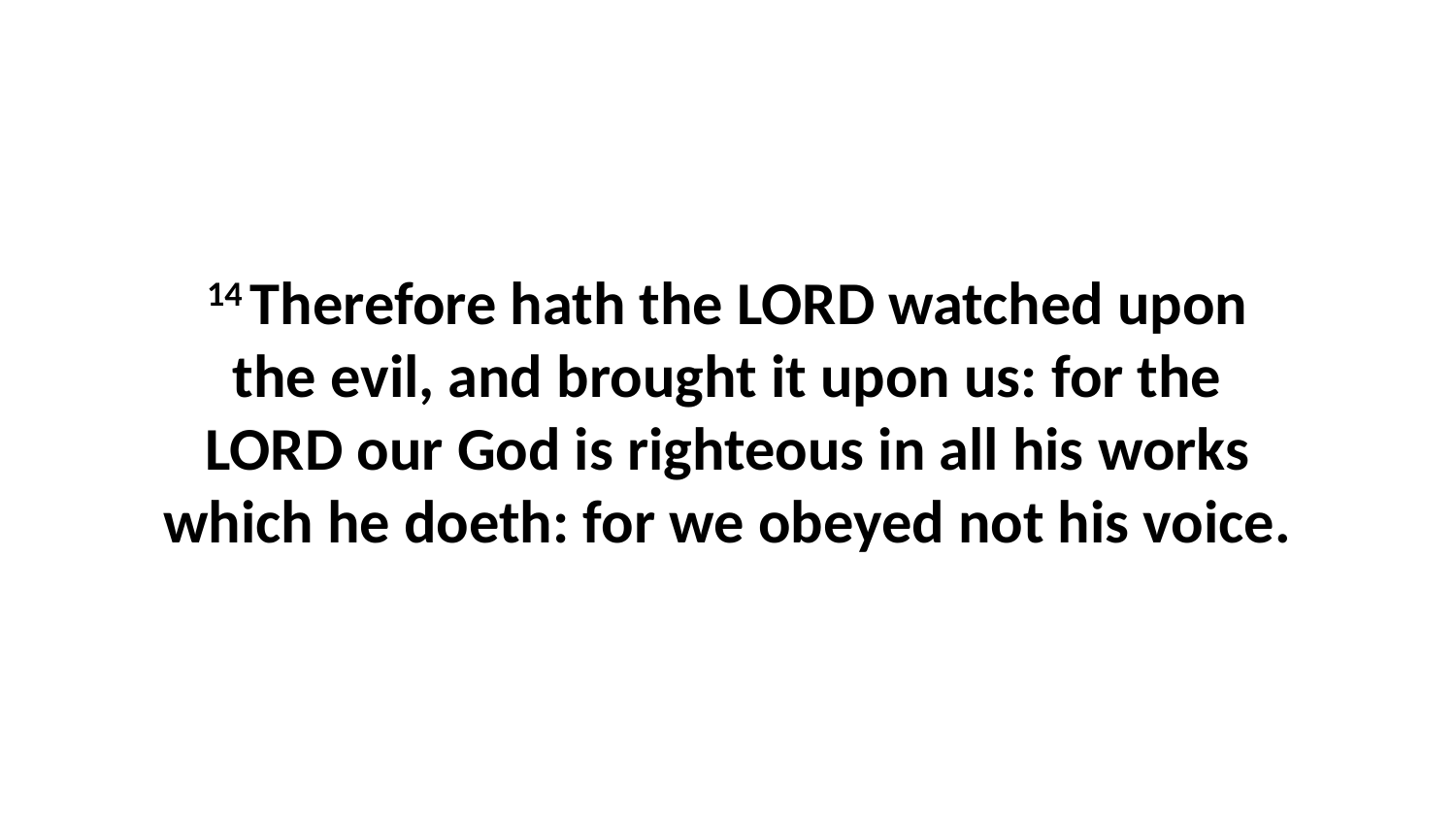

14 Therefore hath the LORD watched upon the evil, and brought it upon us: for the LORD our God is righteous in all his works which he doeth: for we obeyed not his voice.